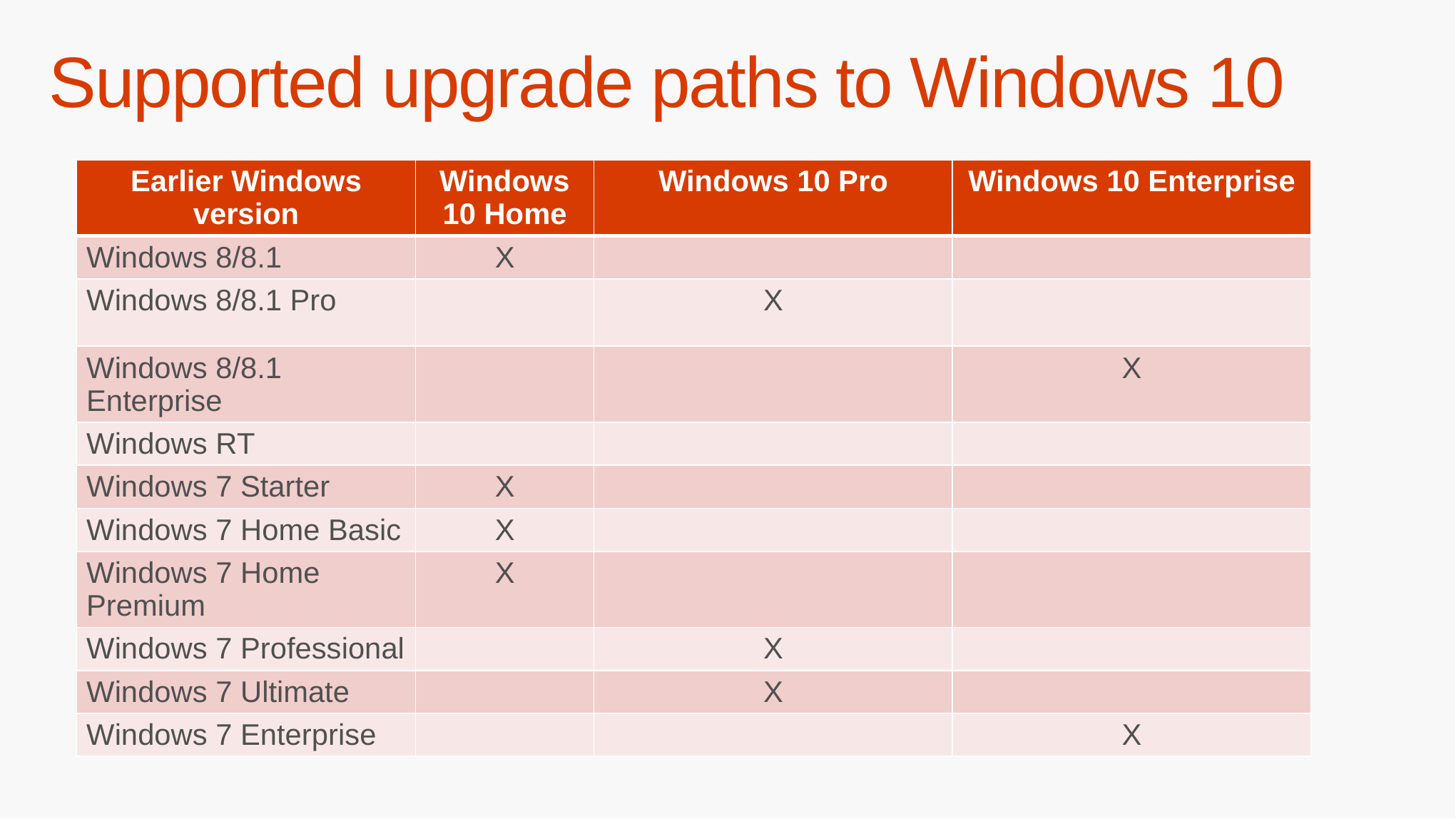

# Supported upgrade paths to Windows 10
| Earlier Windows version | Windows 10 Home | Windows 10 Pro | Windows 10 Enterprise |
| --- | --- | --- | --- |
| Windows 8/8.1 | X |  |  |
| Windows 8/8.1 Pro |  | X |  |
| Windows 8/8.1 Enterprise |  |  | X |
| Windows RT |  |  |  |
| Windows 7 Starter | X |  |  |
| Windows 7 Home Basic | X |  |  |
| Windows 7 Home Premium | X |  |  |
| Windows 7 Professional |  | X |  |
| Windows 7 Ultimate |  | X |  |
| Windows 7 Enterprise |  |  | X |